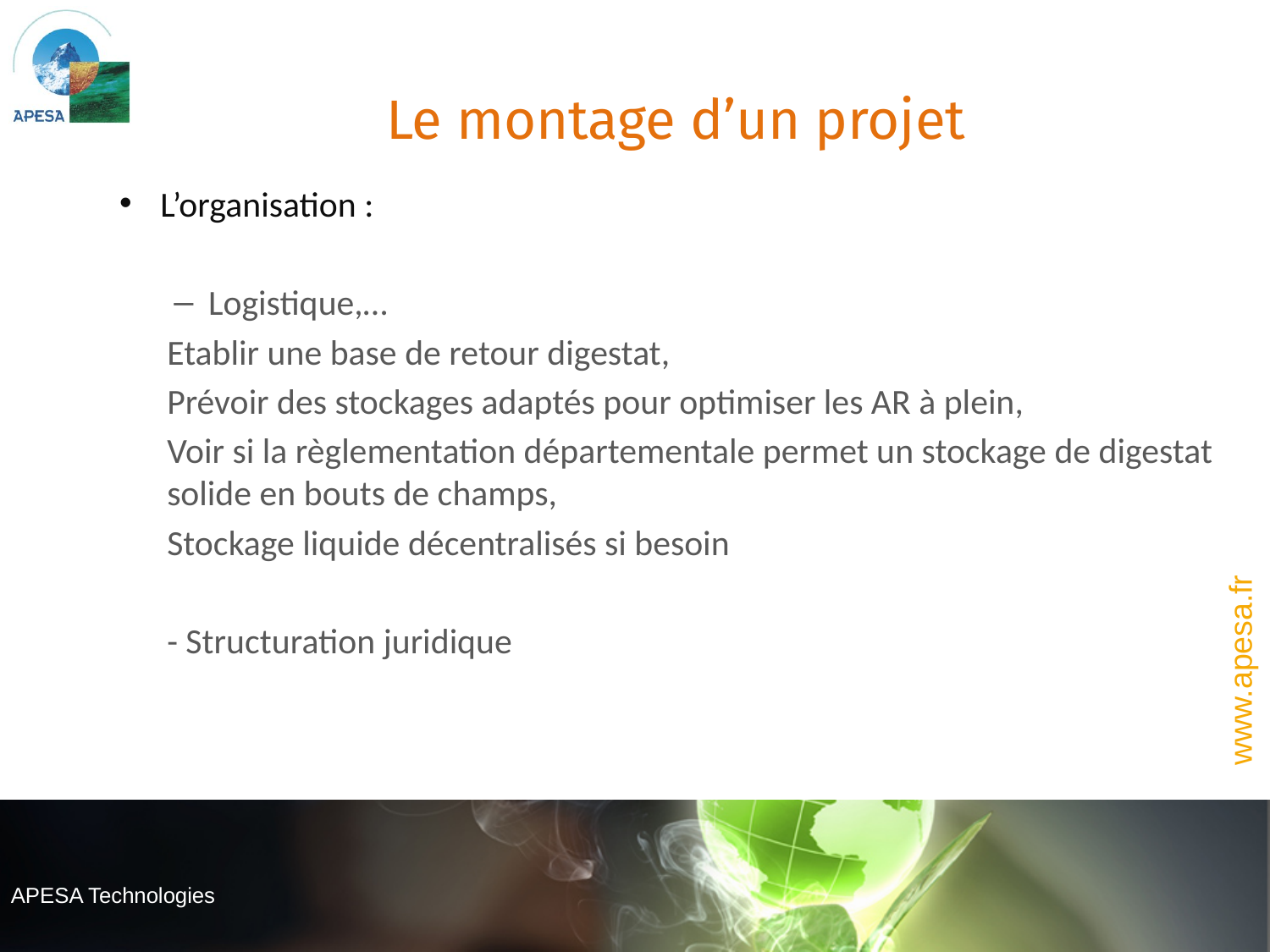

# Le montage d’un projet
L’organisation :

Logistique,…
Etablir une base de retour digestat,
Prévoir des stockages adaptés pour optimiser les AR à plein,
Voir si la règlementation départementale permet un stockage de digestat solide en bouts de champs,
Stockage liquide décentralisés si besoin

- Structuration juridique